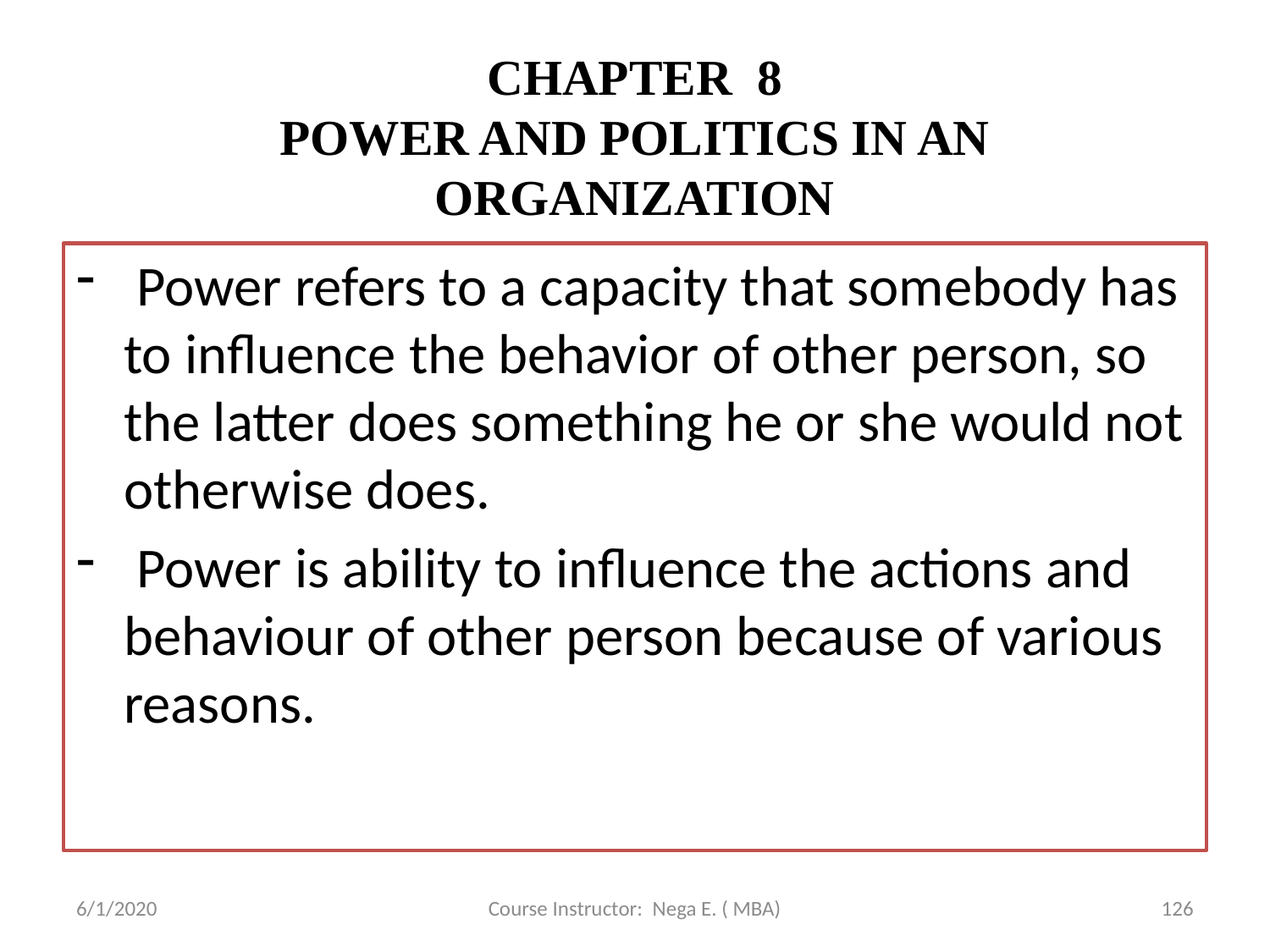

# CHAPTER  8 POWER AND POLITICS IN AN ORGANIZATION
 Power refers to a capacity that somebody has to influence the behavior of other person, so the latter does something he or she would not otherwise does.
 Power is ability to influence the actions and behaviour of other person because of various reasons.

6/1/2020
Course Instructor:  Nega E. ( MBA)
126